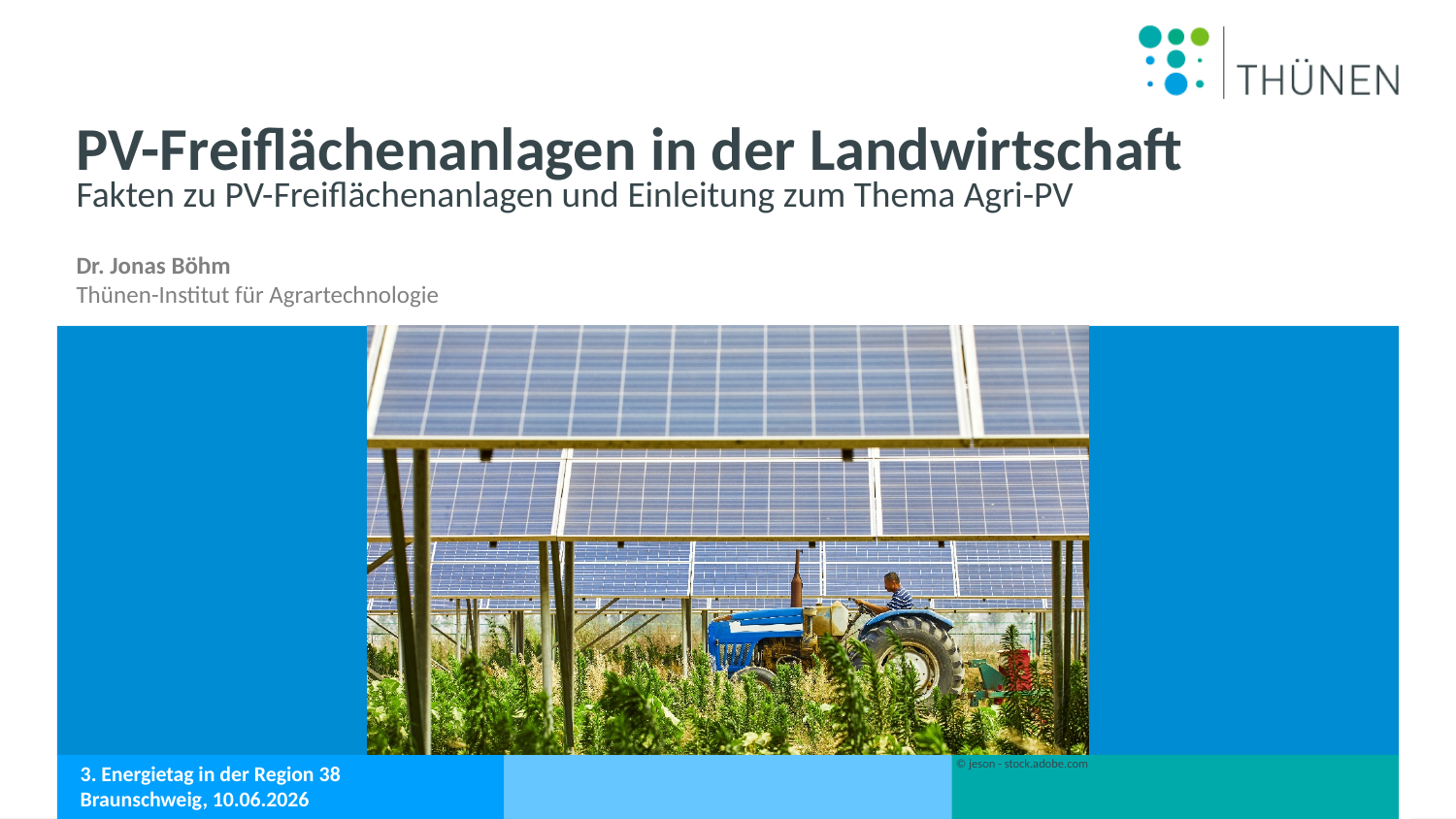

PV-Freiflächenanlagen in der Landwirtschaft
Fakten zu PV-Freiflächenanlagen und Einleitung zum Thema Agri-PV
Dr. Jonas Böhm
Thünen-Institut für Agrartechnologie
3. Energietag in der Region 38
Braunschweig, 10.06.2026